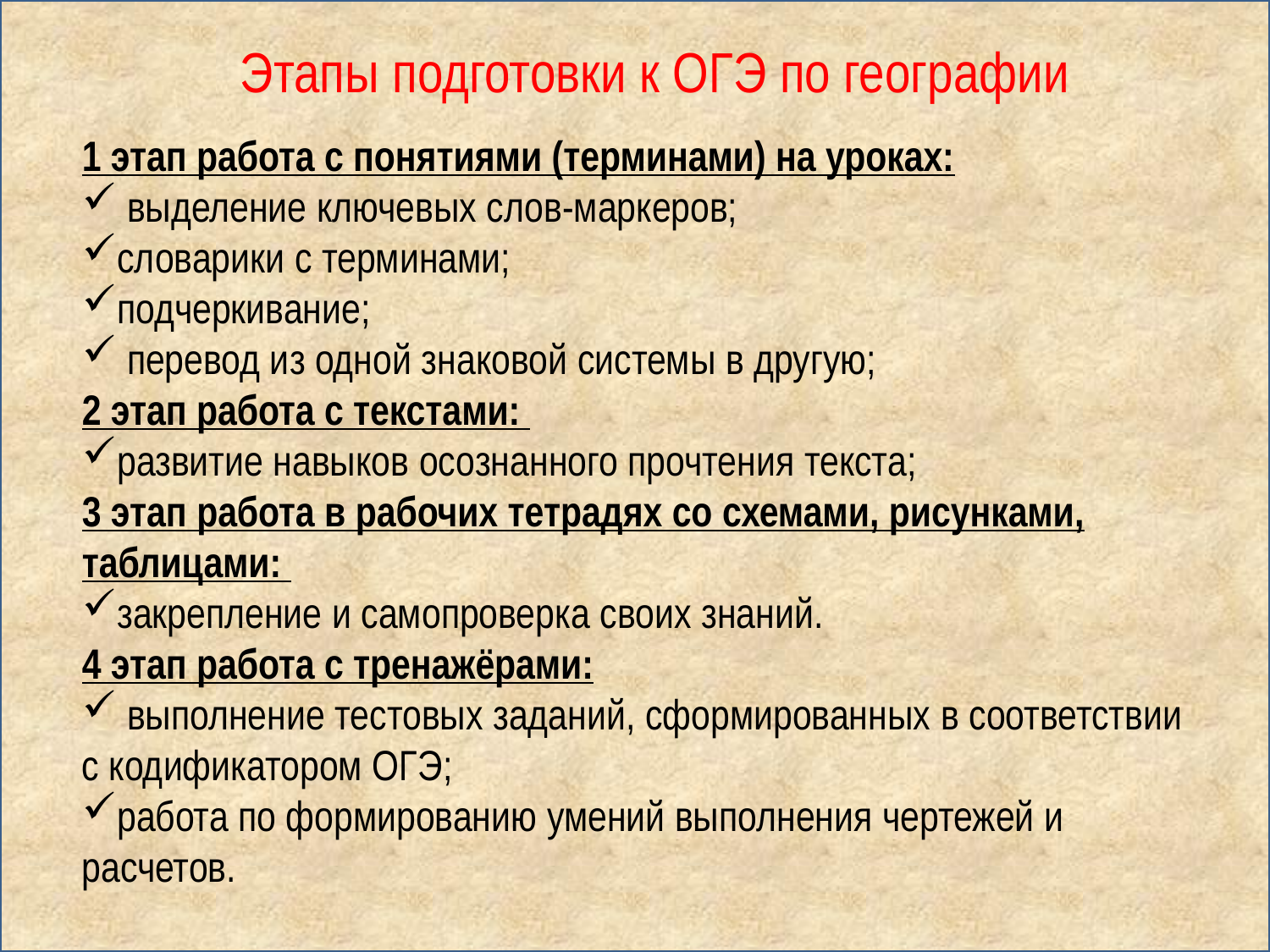

Этапы подготовки к ОГЭ по географии
1 этап работа с понятиями (терминами) на уроках:
 выделение ключевых слов-маркеров;
словарики с терминами;
подчеркивание;
 перевод из одной знаковой системы в другую;
2 этап работа с текстами:
развитие навыков осознанного прочтения текста;
3 этап работа в рабочих тетрадях со схемами, рисунками, таблицами:
закрепление и самопроверка своих знаний.
4 этап работа с тренажёрами:
 выполнение тестовых заданий, сформированных в соответствии с кодификатором ОГЭ;
работа по формированию умений выполнения чертежей и расчетов.